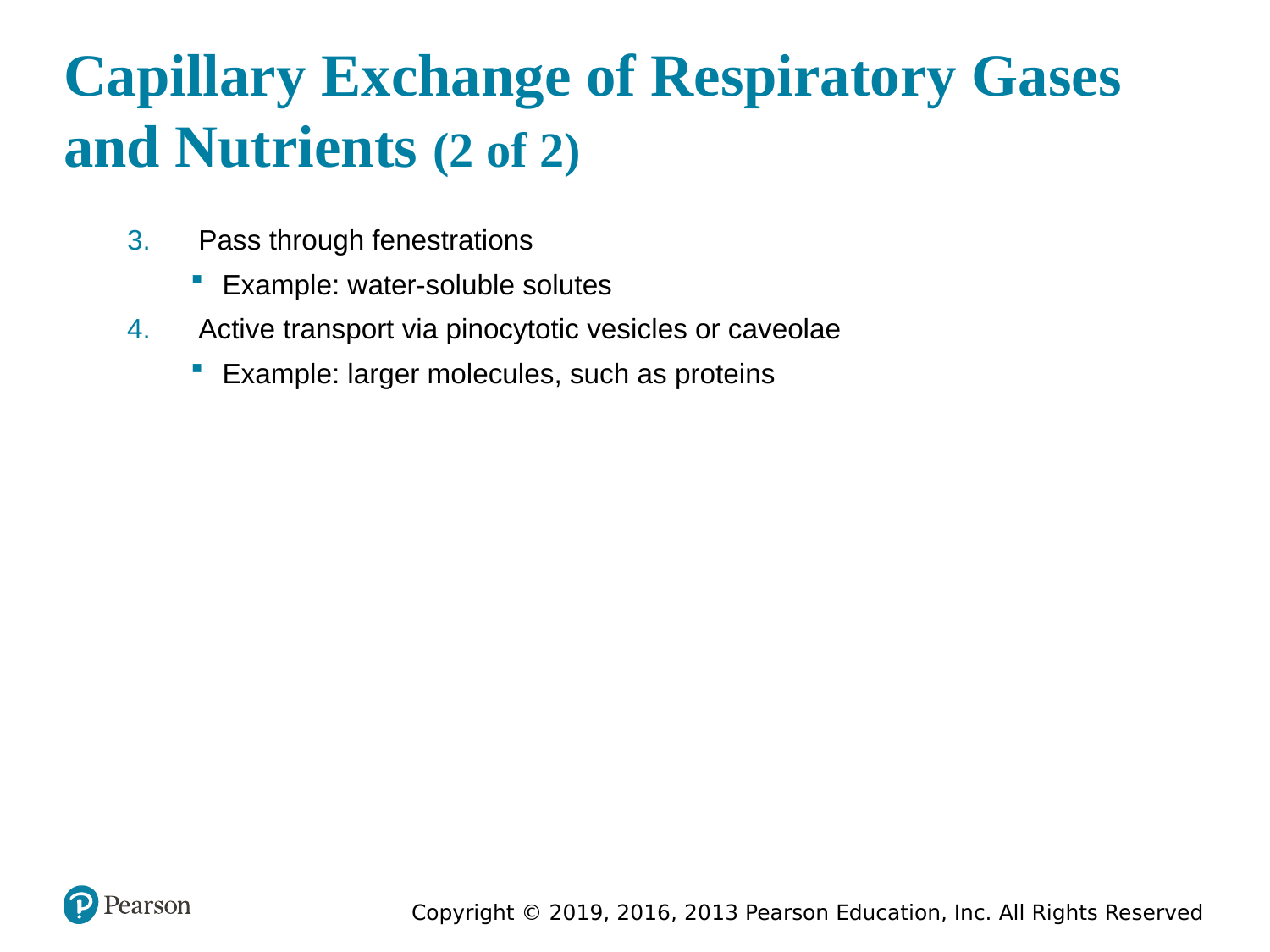

# Capillary Exchange of Respiratory Gases and Nutrients (2 of 2)
Pass through fenestrations
Example: water-soluble solutes
Active transport via pinocytotic vesicles or caveolae
Example: larger molecules, such as proteins